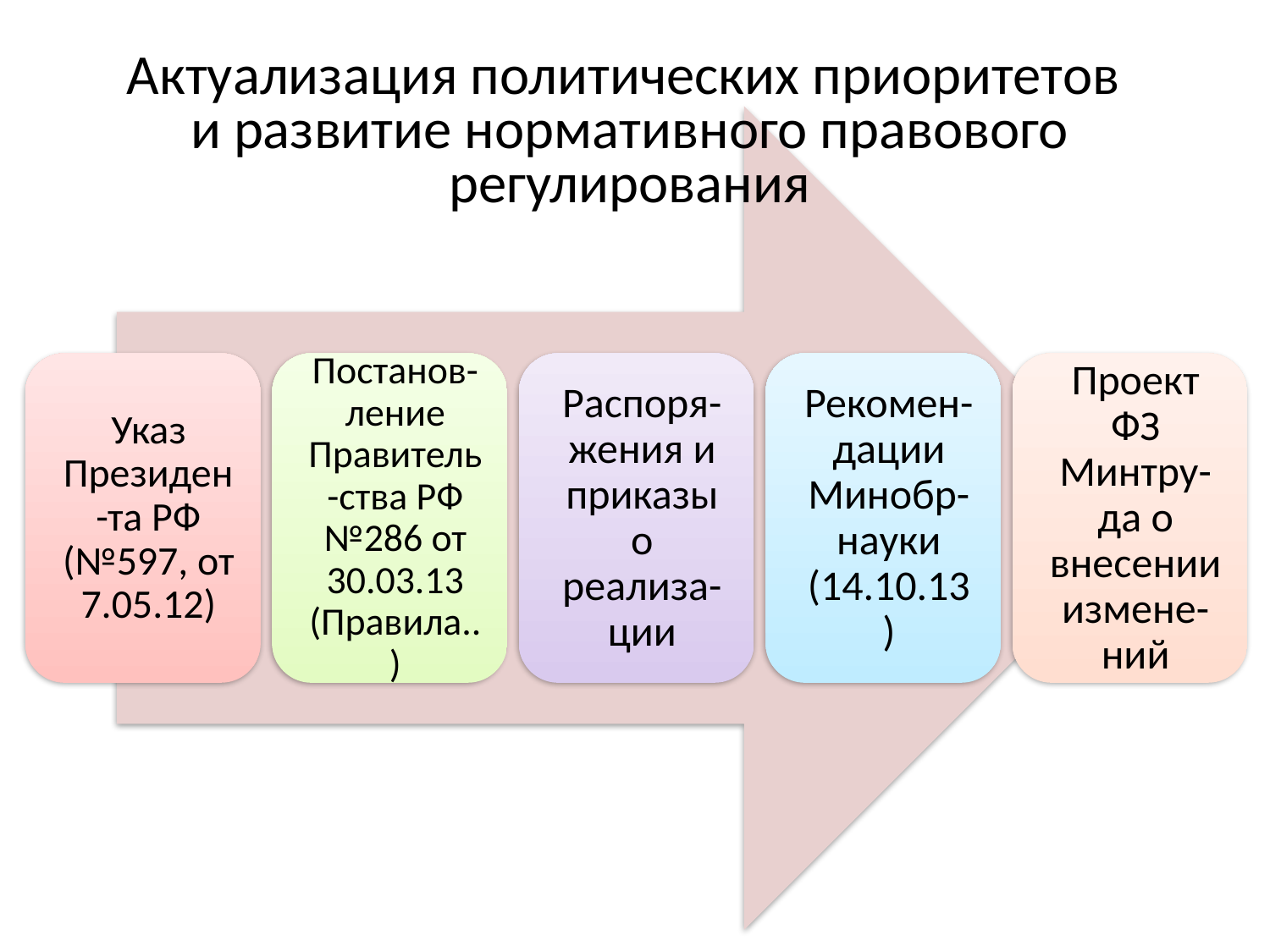

# Актуализация политических приоритетов и развитие нормативного правового регулирования
Указ Президен-та РФ (№597, от 7.05.12)
Постанов-ление Правитель-ства РФ №286 от 30.03.13 (Правила..)
Распоря-жения и приказы о реализа-ции
Рекомен-дации Минобр-науки (14.10.13)
Проект ФЗ Минтру-да о внесении измене-ний